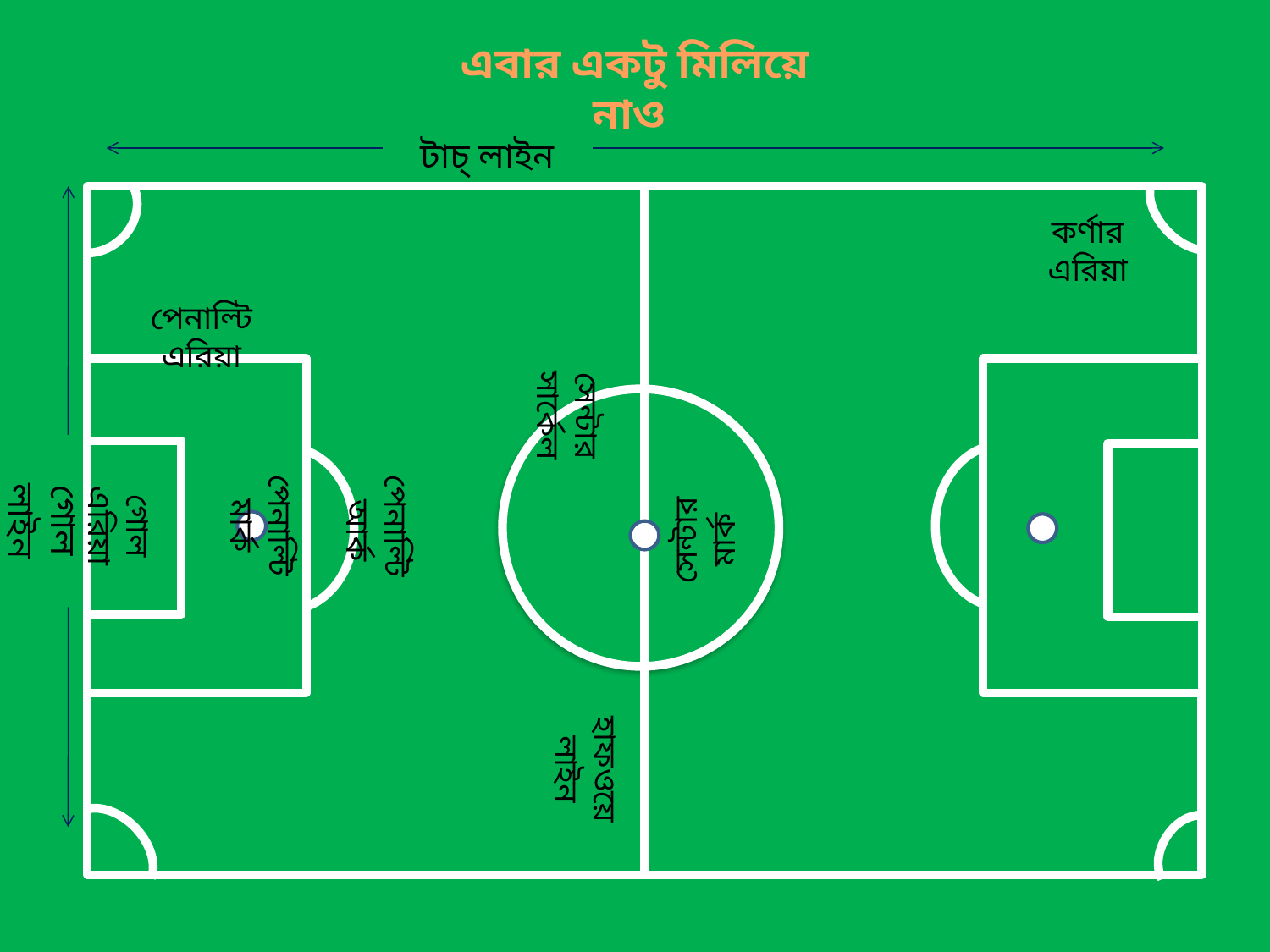

এবার একটু মিলিয়ে নাও
টাচ্ লাইন

কর্ণার এরিয়া
পেনাল্টি এরিয়া

সেন্টার সার্কেল

গোল লাইন
পেনাল্টি মার্ক
গোল এরিয়া
পেনাল্টি  আর্ক

সেন্টার মার্ক

হাফওয়ে লাইন